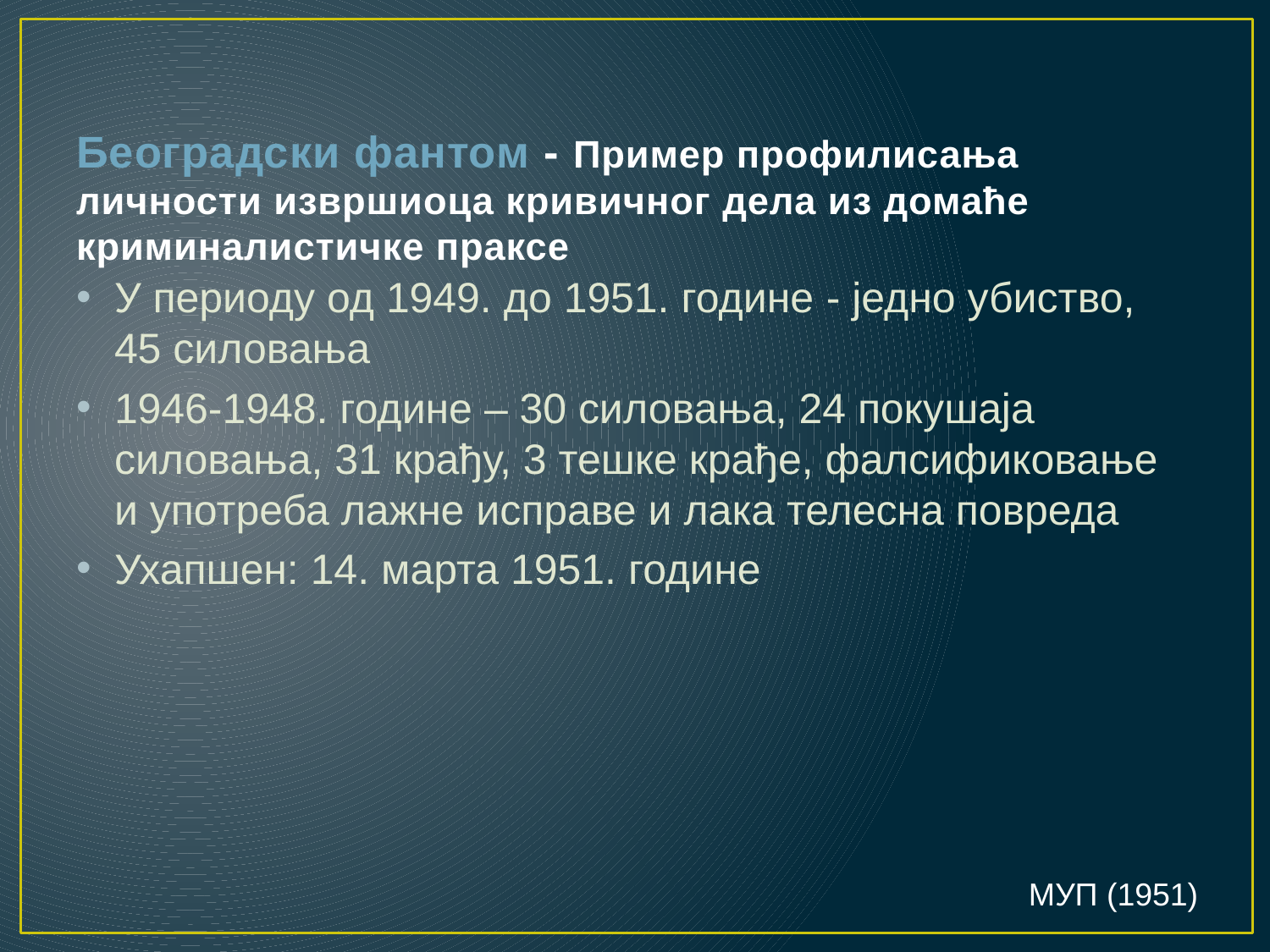

# Београдски фантом - Пример профилисања личности извршиоца кривичног дела из домаће криминалистичке праксе
У периоду од 1949. до 1951. године - једно убиство, 45 силовања
1946-1948. године – 30 силовања, 24 покушаја силовања, 31 крађу, 3 тешке крађе, фалсификовање и употреба лажне исправе и лака телесна повреда
Ухапшен: 14. марта 1951. године
МУП (1951)